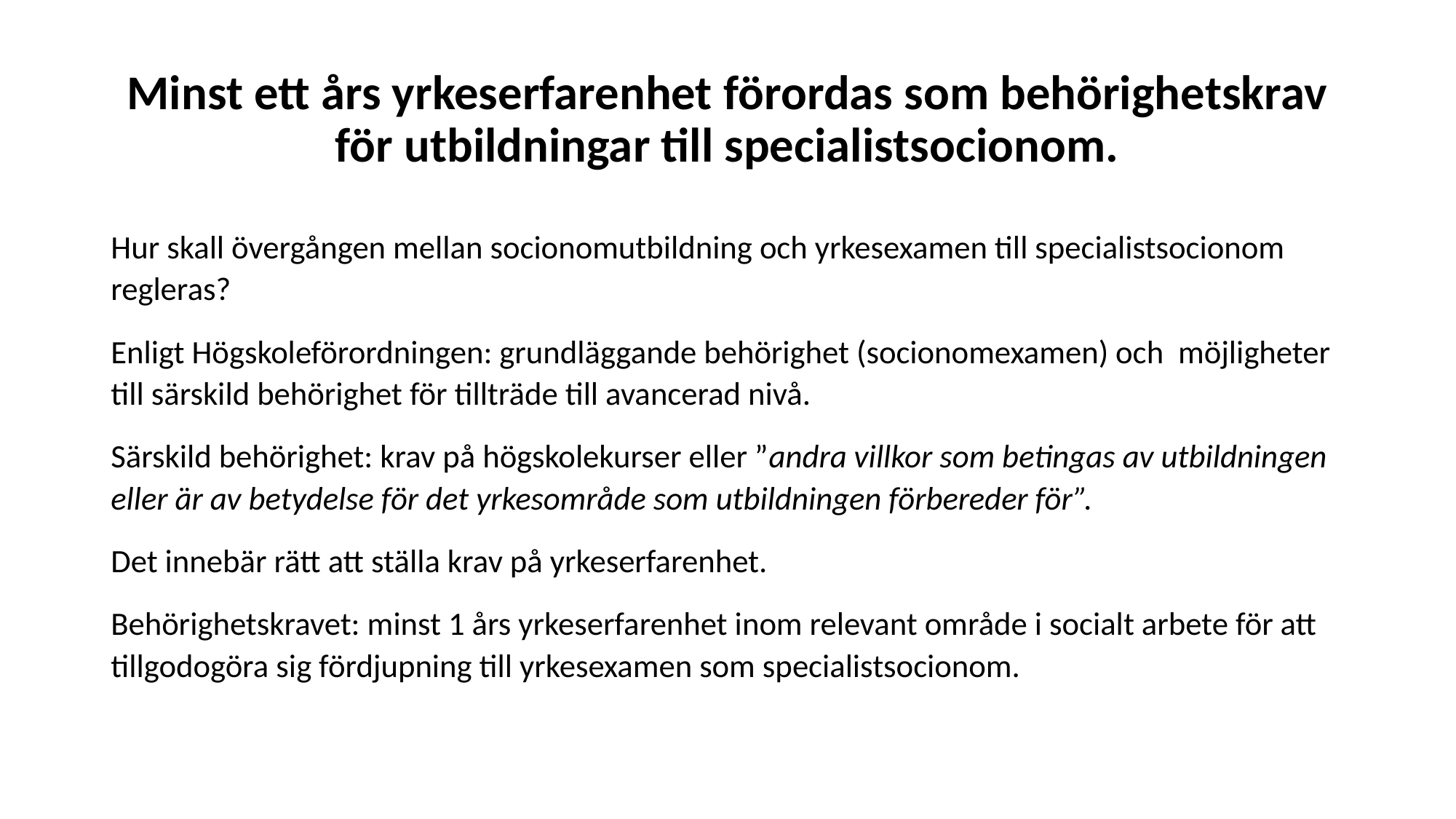

# Minst ett års yrkeserfarenhet förordas som behörighetskrav för utbildningar till specialistsocionom.
Hur skall övergången mellan socionomutbildning och yrkesexamen till specialistsocionom regleras?
Enligt Högskoleförordningen: grundläggande behörighet (socionomexamen) och  möjligheter till särskild behörighet för tillträde till avancerad nivå.
Särskild behörighet: krav på högskolekurser eller ”andra villkor som betingas av utbildningen eller är av betydelse för det yrkesområde som utbildningen förbereder för”.
Det innebär rätt att ställa krav på yrkeserfarenhet.
Behörighetskravet: minst 1 års yrkeserfarenhet inom relevant område i socialt arbete för att tillgodogöra sig fördjupning till yrkesexamen som specialistsocionom.